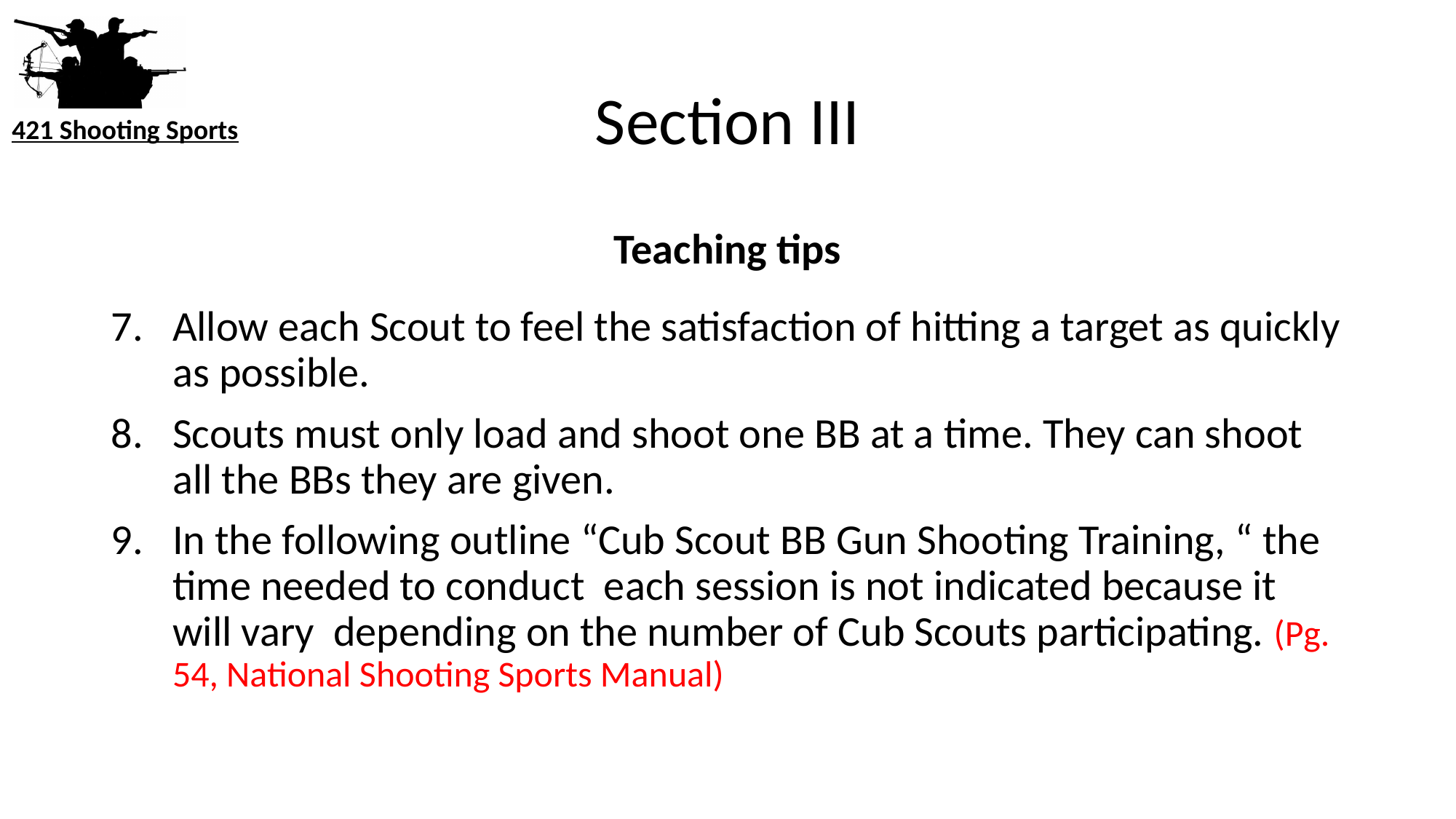

# Section III
Teaching tips
Allow each Scout to feel the satisfaction of hitting a target as quickly as possible.
Scouts must only load and shoot one BB at a time. They can shoot all the BBs they are given.
In the following outline “Cub Scout BB Gun Shooting Training, “ the time needed to conduct  each session is not indicated because it will vary  depending on the number of Cub Scouts participating. (Pg. 54, National Shooting Sports Manual)